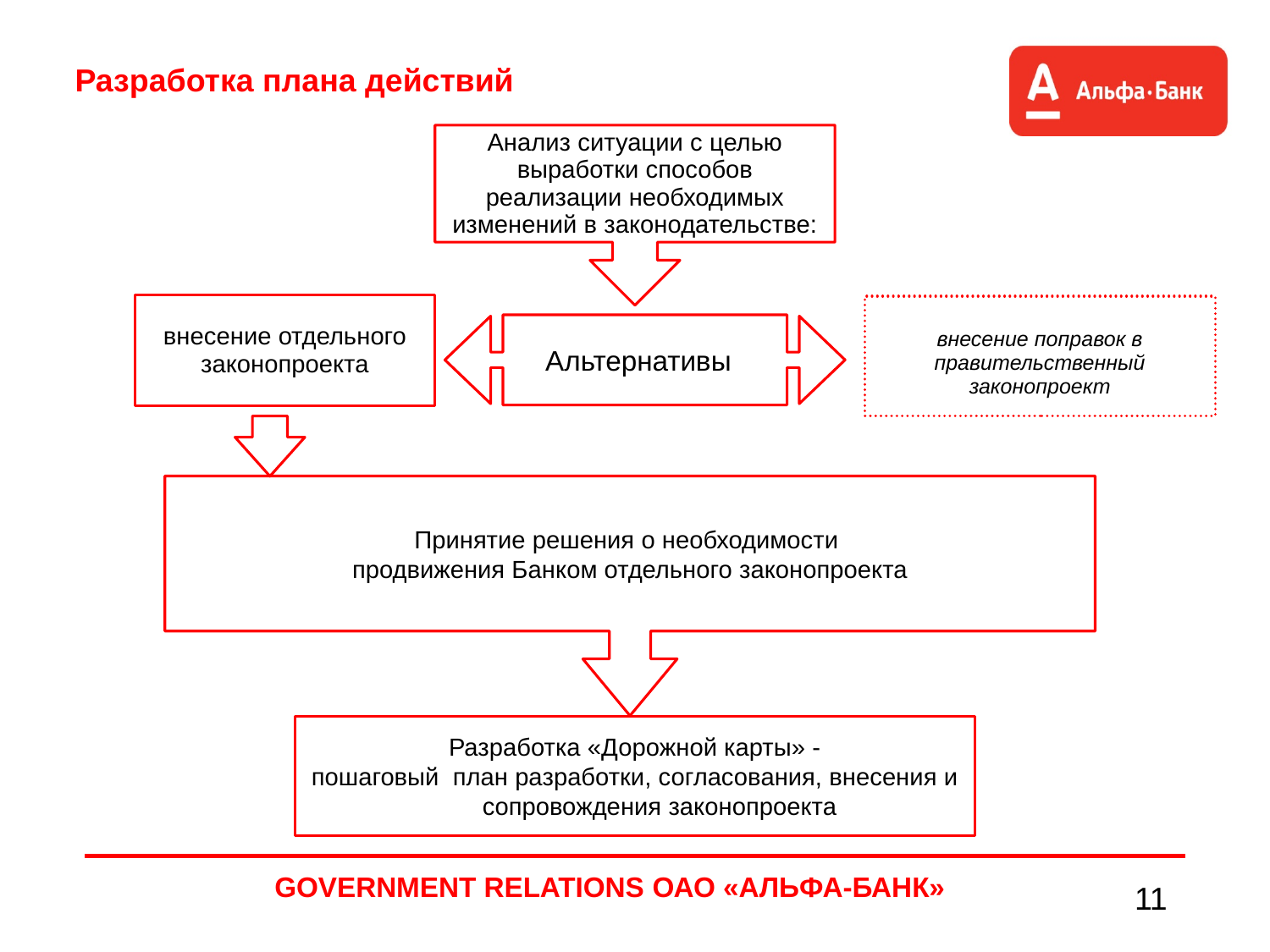

Разработка плана действий
Анализ ситуации с целью выработки способов реализации необходимых изменений в законодательстве:

внесение отдельного законопроекта

внесение поправок в правительственный законопроект
Альтернативы

Принятие решения о необходимости
продвижения Банком отдельного законопроекта
Разработка «Дорожной карты» -
пошаговый  план разработки, согласования, внесения и сопровождения законопроекта
GOVERNMENT RELATIONS ОАО «АЛЬФА-БАНК»
11